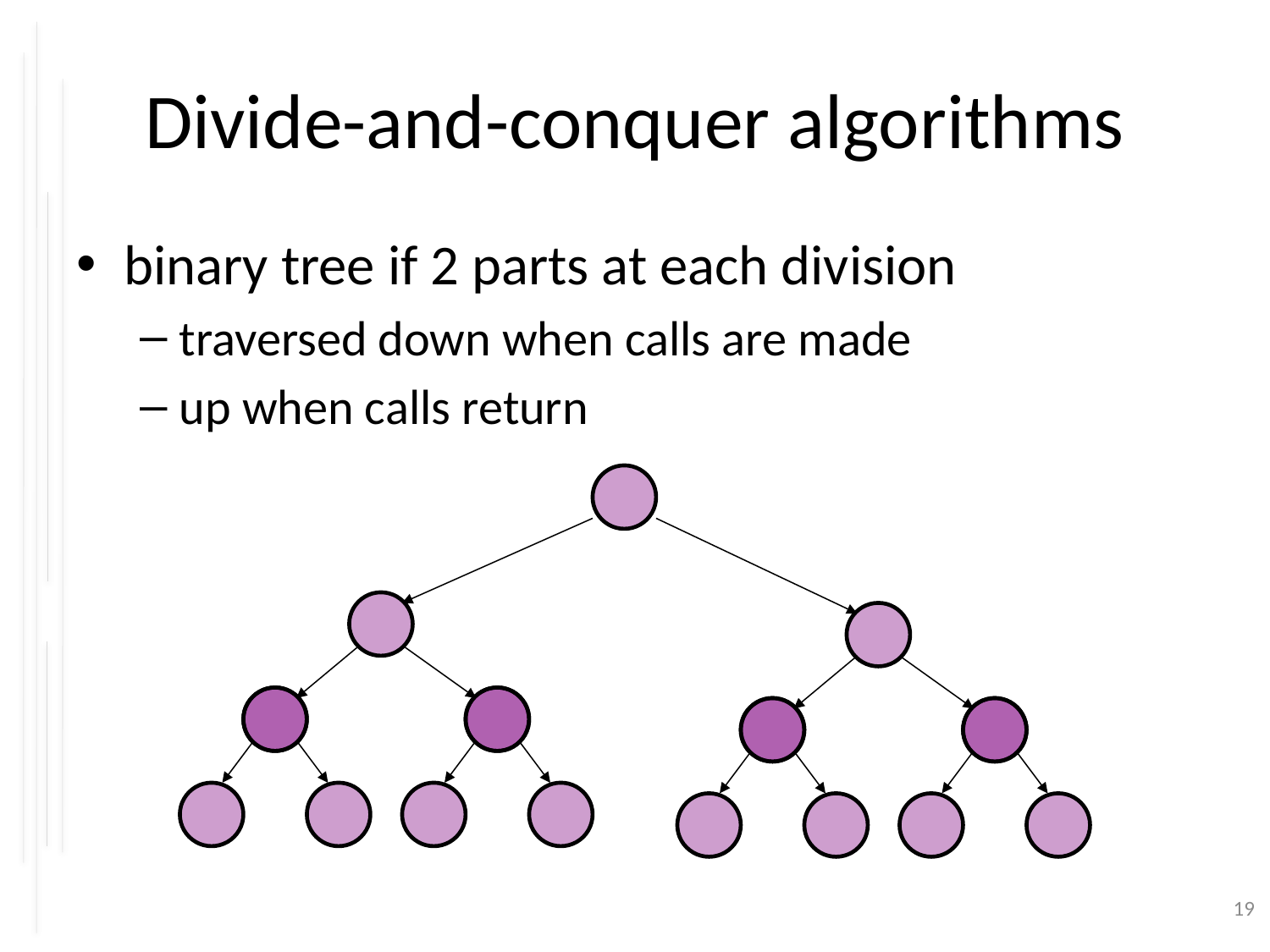

# Divide-and-conquer algorithms
binary tree if 2 parts at each division
traversed down when calls are made
up when calls return

19